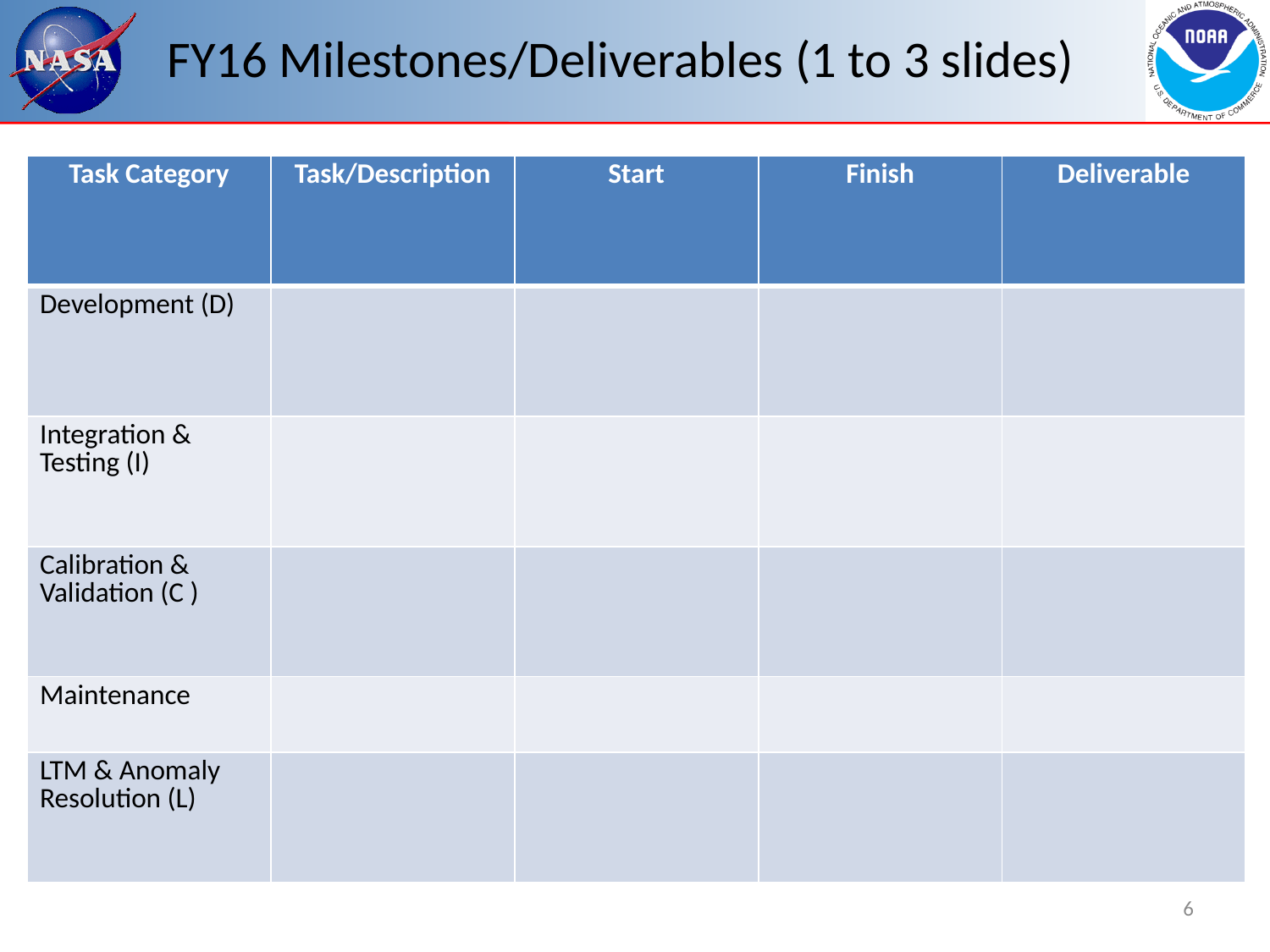

# FY16 Milestones/Deliverables (1 to 3 slides)
| Task Category | Task/Description | Start | Finish | Deliverable |
| --- | --- | --- | --- | --- |
| Development (D) |  |  |  |  |
| Integration & Testing (I) |  |  |  |  |
| Calibration & Validation (C ) |  |  |  |  |
| Maintenance |  |  |  |  |
| LTM & Anomaly Resolution (L) |  |  |  |  |
6